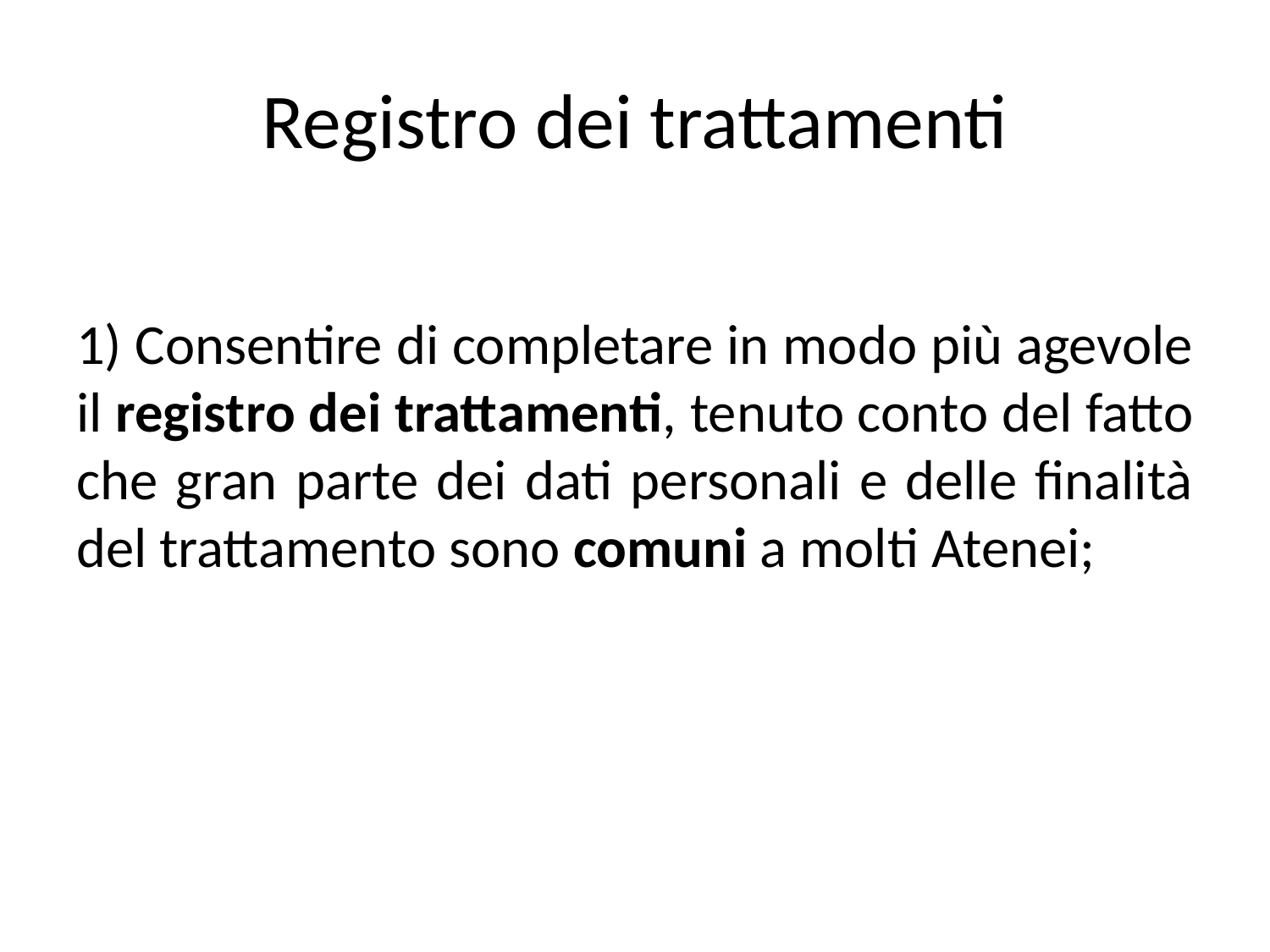

# Registro dei trattamenti

1) Consentire di completare in modo più agevole il registro dei trattamenti, tenuto conto del fatto che gran parte dei dati personali e delle finalità del trattamento sono comuni a molti Atenei;